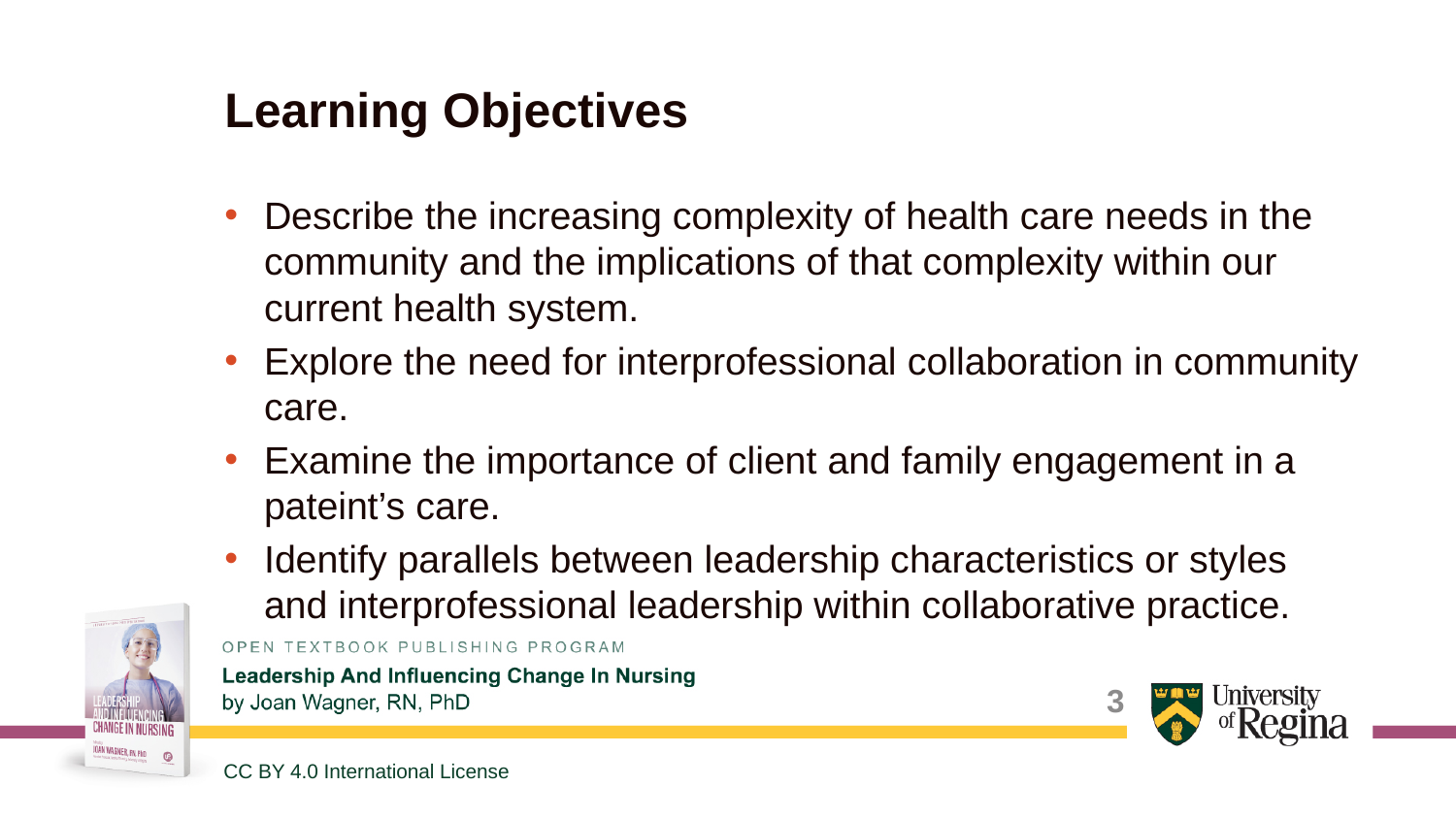

# Learning Objectives
Describe the increasing complexity of health care needs in the community and the implications of that complexity within our current health system.
Explore the need for interprofessional collaboration in community care.
Examine the importance of client and family engagement in a pateint’s care.
Identify parallels between leadership characteristics or styles and interprofessional leadership within collaborative practice.
3
CC BY 4.0 International License